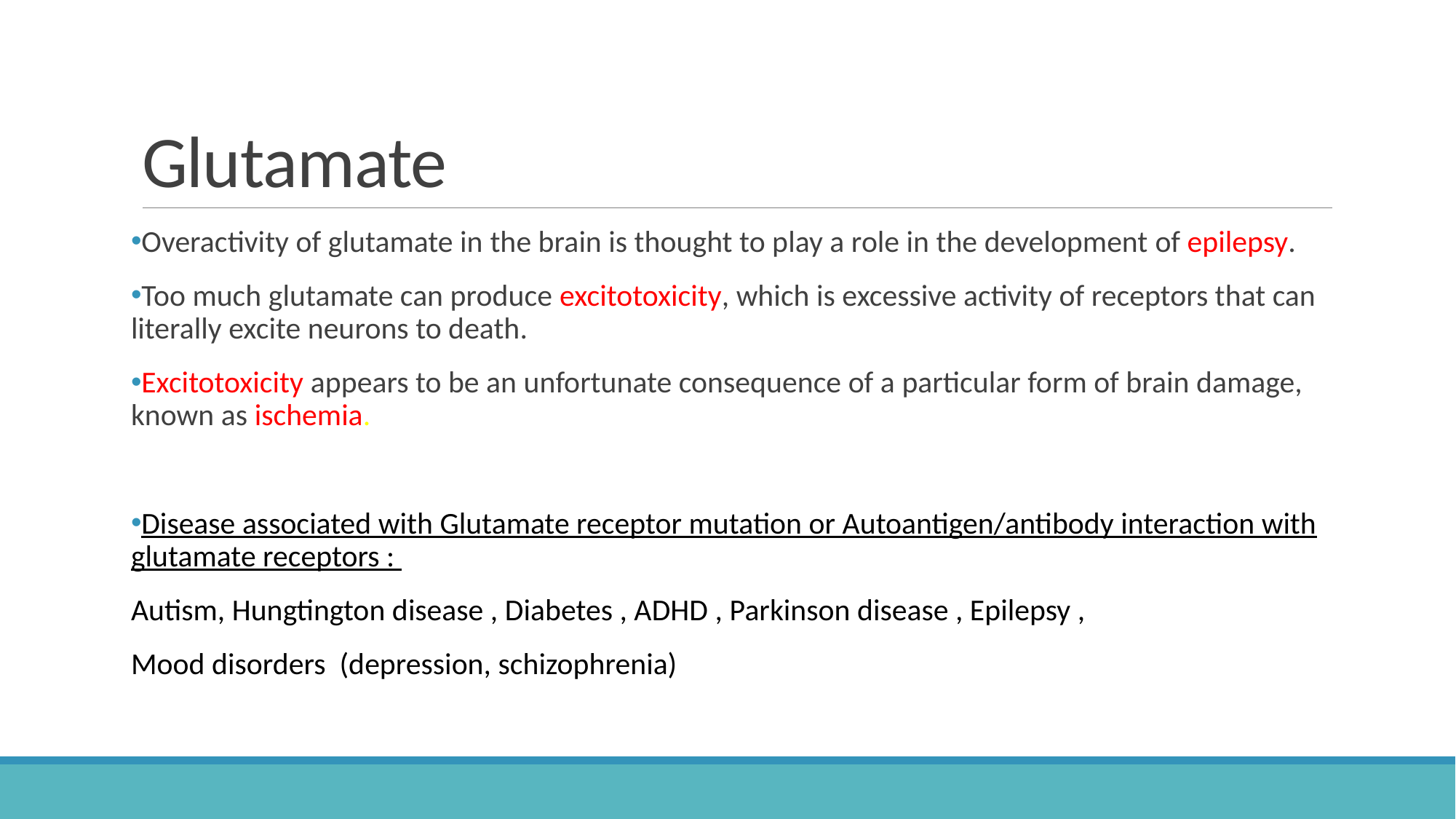

# Glutamate
Overactivity of glutamate in the brain is thought to play a role in the development of epilepsy.
Too much glutamate can produce excitotoxicity, which is excessive activity of receptors that can literally excite neurons to death.
Excitotoxicity appears to be an unfortunate consequence of a particular form of brain damage, known as ischemia.

Disease associated with Glutamate receptor mutation or Autoantigen/antibody interaction with glutamate receptors :
Autism, Hungtington disease , Diabetes , ADHD , Parkinson disease , Epilepsy ,
Mood disorders  (depression, schizophrenia)